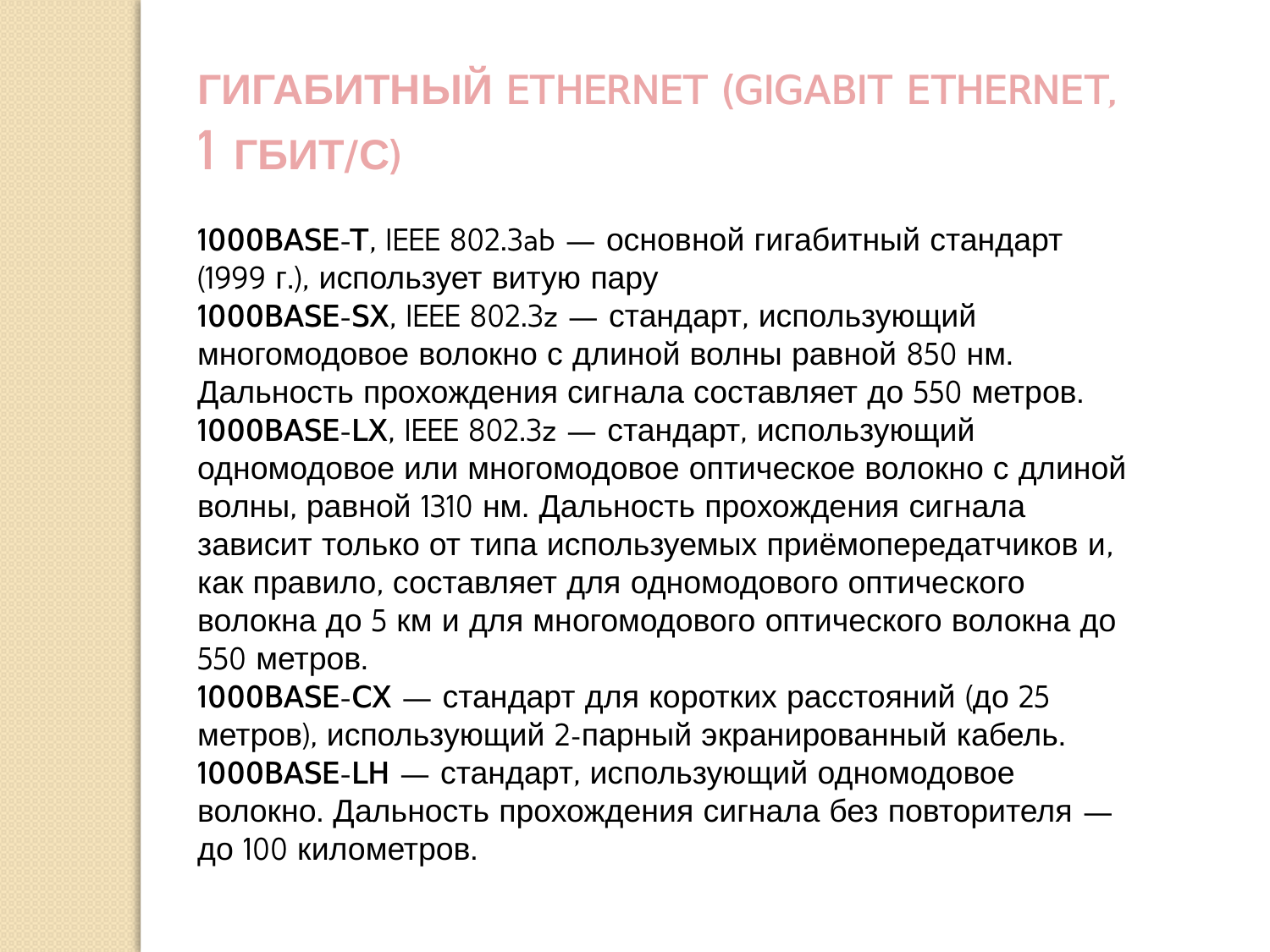

ГИГАБИТНЫЙ ETHERNET (GIGABIT ETHERNET, 1 ГБИТ/С)

1000BASE-T, IEEE 802.3ab — основной гигабитный стандарт (1999 г.), использует витую пару
1000BASE-SX, IEEE 802.3z — стандарт, использующий многомодовое волокно с длиной волны равной 850 нм. Дальность прохождения сигнала составляет до 550 метров.
1000BASE-LX, IEEE 802.3z — стандарт, использующий одномодовое или многомодовое оптическое волокно с длиной волны, равной 1310 нм. Дальность прохождения сигнала зависит только от типа используемых приёмопередатчиков и, как правило, составляет для одномодового оптического волокна до 5 км и для многомодового оптического волокна до 550 метров.
1000BASE-CX — стандарт для коротких расстояний (до 25 метров), использующий 2-парный экранированный кабель.
1000BASE-LH — стандарт, использующий одномодовое волокно. Дальность прохождения сигнала без повторителя — до 100 километров.